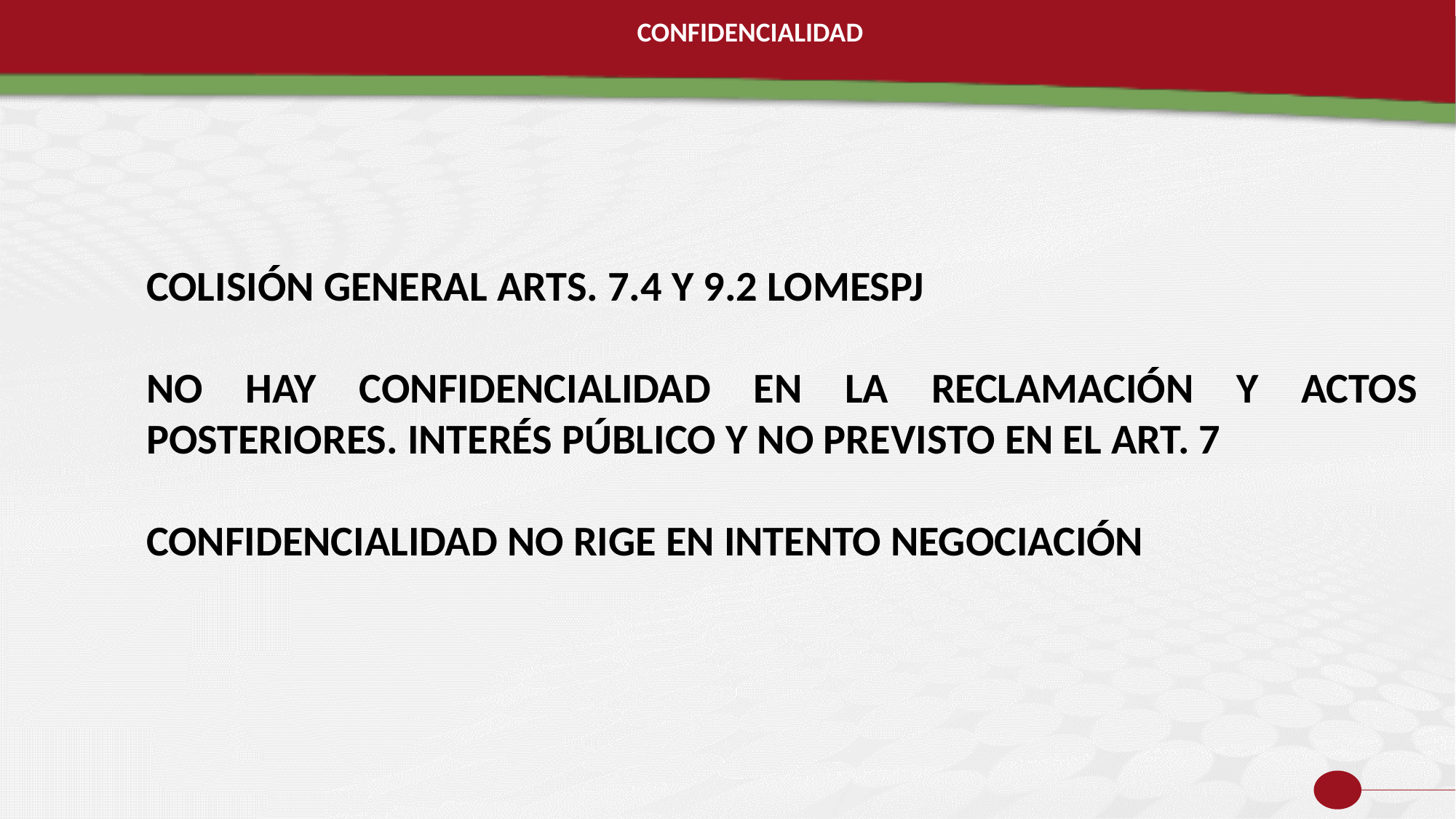

CONFIDENCIALIDAD

COLISIÓN GENERAL ARTS. 7.4 Y 9.2 LOMESPJ

NO HAY CONFIDENCIALIDAD EN LA RECLAMACIÓN Y ACTOS POSTERIORES. INTERÉS PÚBLICO Y NO PREVISTO EN EL ART. 7

CONFIDENCIALIDAD NO RIGE EN INTENTO NEGOCIACIÓN